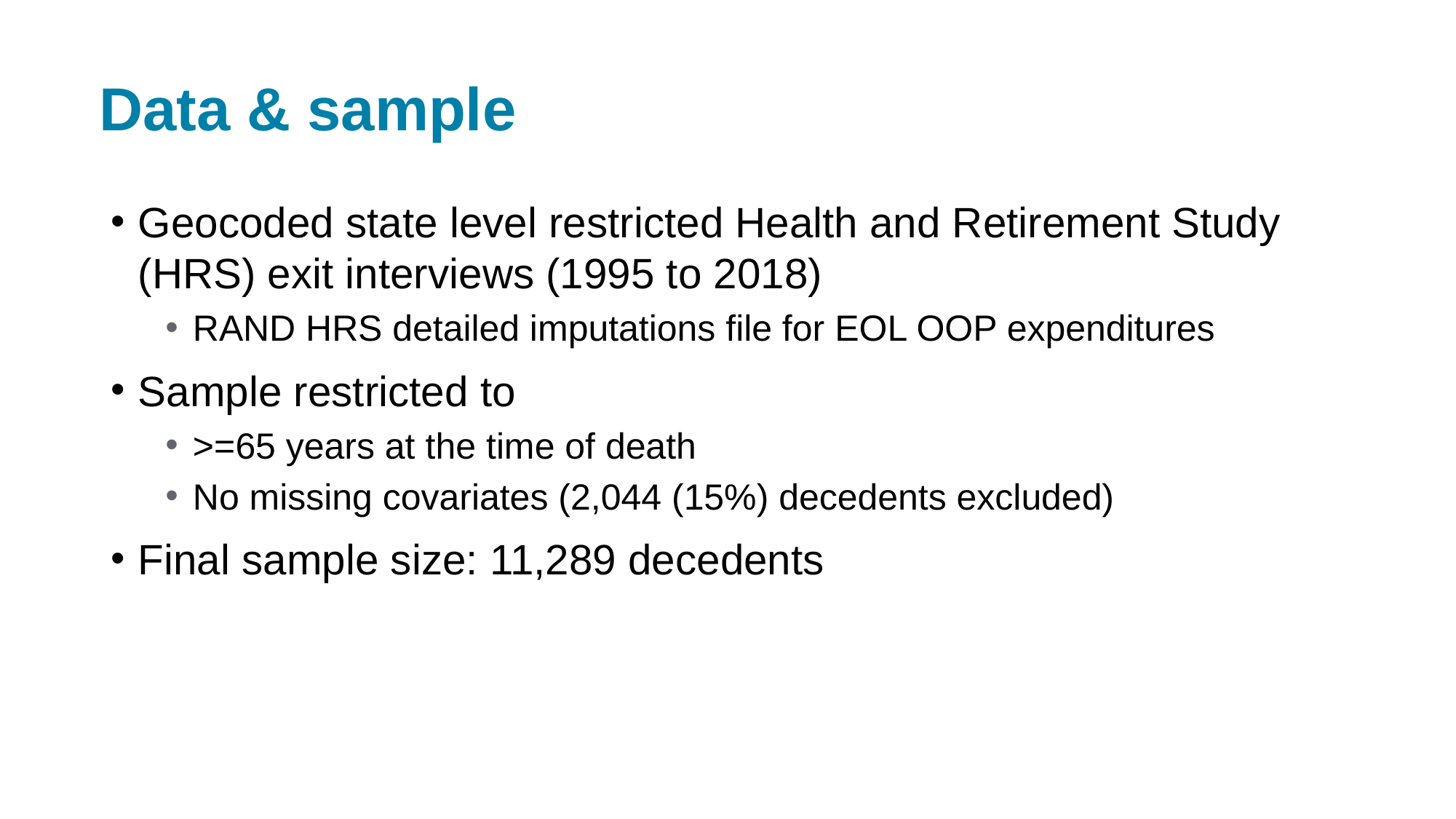

# Data & sample
Geocoded state level restricted Health and Retirement Study (HRS) exit interviews (1995 to 2018)
RAND HRS detailed imputations file for EOL OOP expenditures
Sample restricted to
>=65 years at the time of death
No missing covariates (2,044 (15%) decedents excluded)
Final sample size: 11,289 decedents
College of Public Health